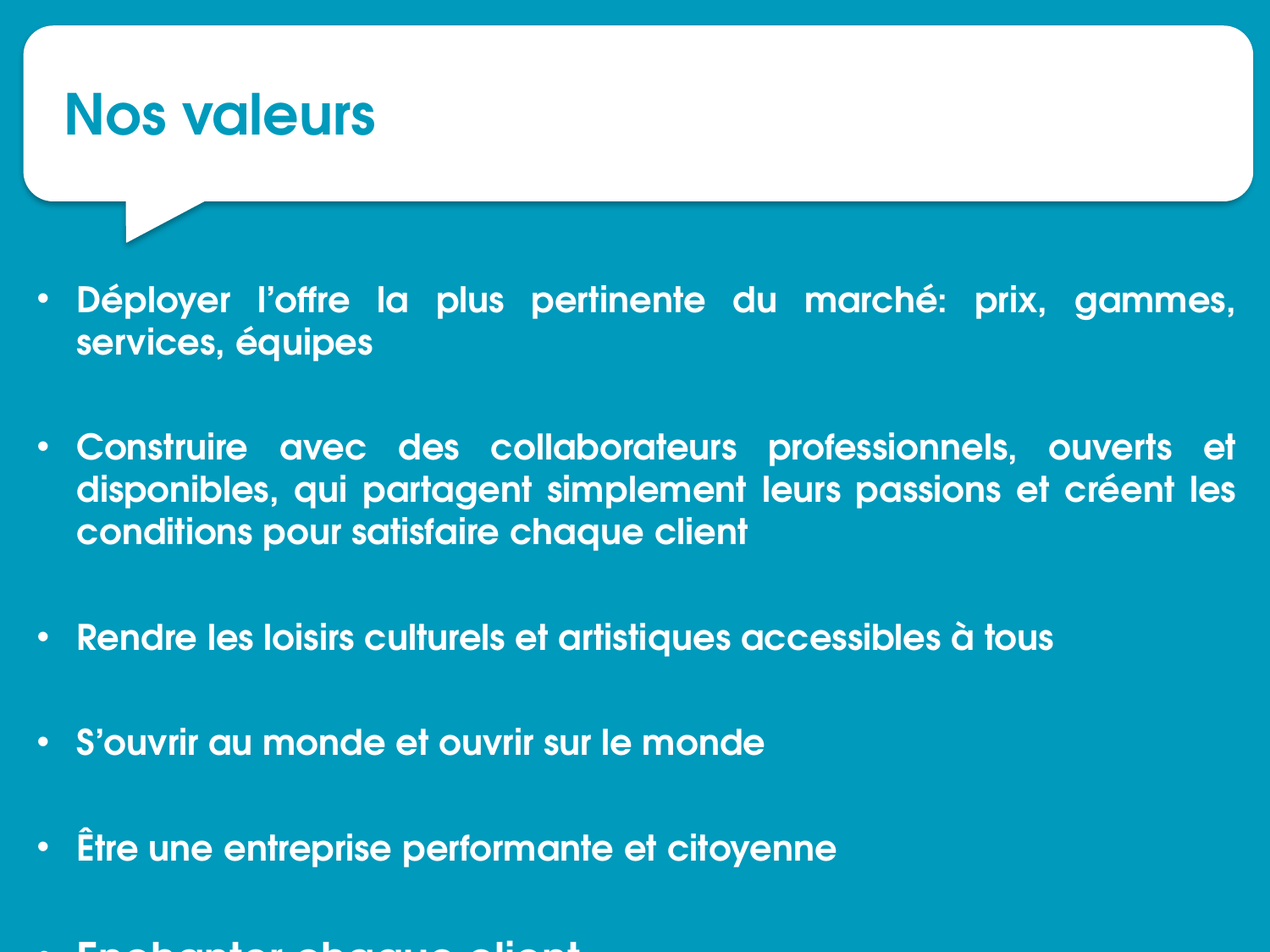

# Nos valeurs
Déployer l’offre la plus pertinente du marché: prix, gammes, services, équipes

Construire avec des collaborateurs professionnels, ouverts et disponibles, qui partagent simplement leurs passions et créent les conditions pour satisfaire chaque client

Rendre les loisirs culturels et artistiques accessibles à tous

S’ouvrir au monde et ouvrir sur le monde

Être une entreprise performante et citoyenne

Enchanter chaque client…